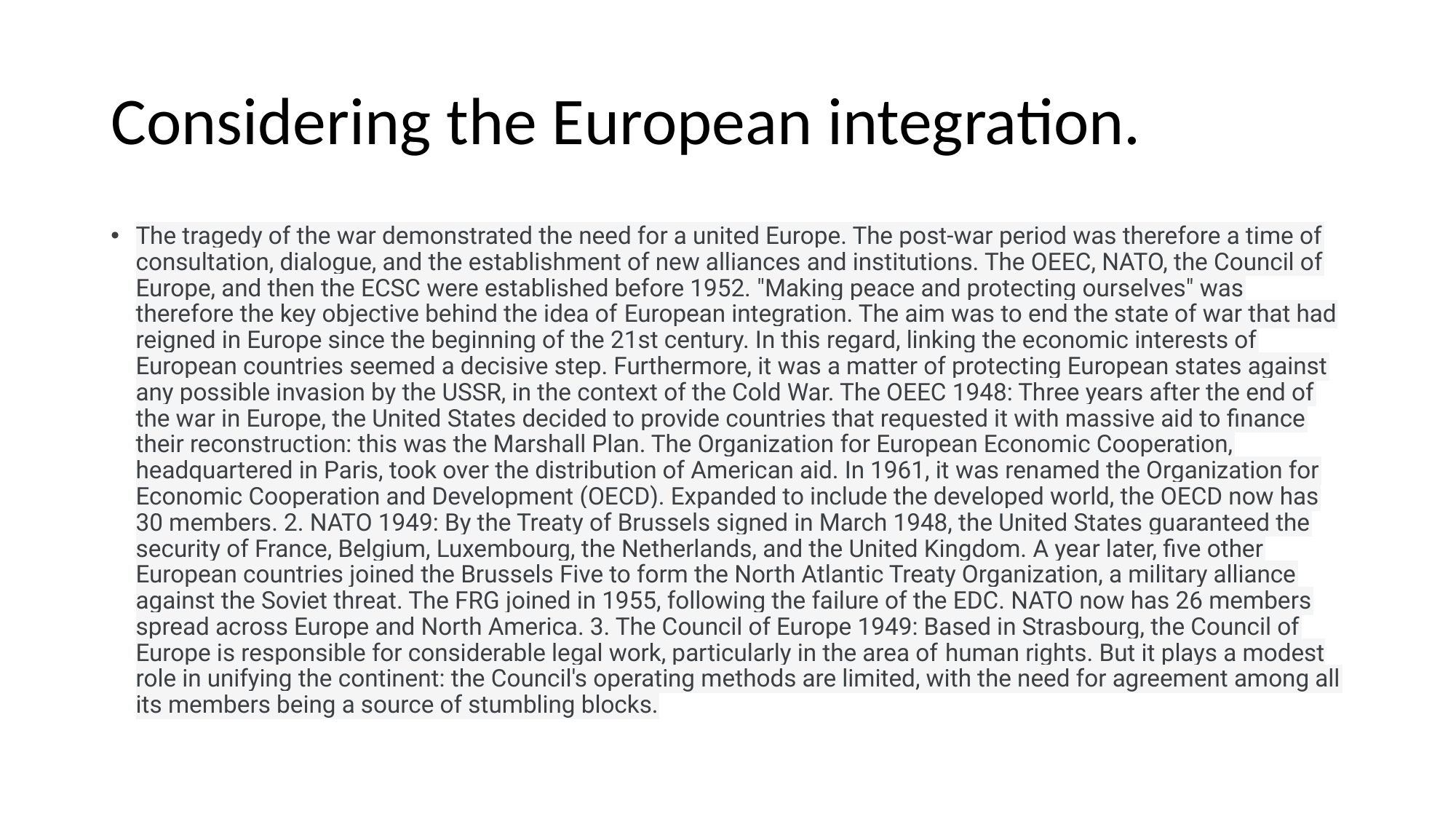

# Considering the European integration.
The tragedy of the war demonstrated the need for a united Europe. The post-war period was therefore a time of consultation, dialogue, and the establishment of new alliances and institutions. The OEEC, NATO, the Council of Europe, and then the ECSC were established before 1952. "Making peace and protecting ourselves" was therefore the key objective behind the idea of ​​European integration. The aim was to end the state of war that had reigned in Europe since the beginning of the 21st century. In this regard, linking the economic interests of European countries seemed a decisive step. Furthermore, it was a matter of protecting European states against any possible invasion by the USSR, in the context of the Cold War. The OEEC 1948: Three years after the end of the war in Europe, the United States decided to provide countries that requested it with massive aid to finance their reconstruction: this was the Marshall Plan. The Organization for European Economic Cooperation, headquartered in Paris, took over the distribution of American aid. In 1961, it was renamed the Organization for Economic Cooperation and Development (OECD). Expanded to include the developed world, the OECD now has 30 members. 2. NATO 1949: By the Treaty of Brussels signed in March 1948, the United States guaranteed the security of France, Belgium, Luxembourg, the Netherlands, and the United Kingdom. A year later, five other European countries joined the Brussels Five to form the North Atlantic Treaty Organization, a military alliance against the Soviet threat. The FRG joined in 1955, following the failure of the EDC. NATO now has 26 members spread across Europe and North America. 3. The Council of Europe 1949: Based in Strasbourg, the Council of Europe is responsible for considerable legal work, particularly in the area of ​​human rights. But it plays a modest role in unifying the continent: the Council's operating methods are limited, with the need for agreement among all its members being a source of stumbling blocks.